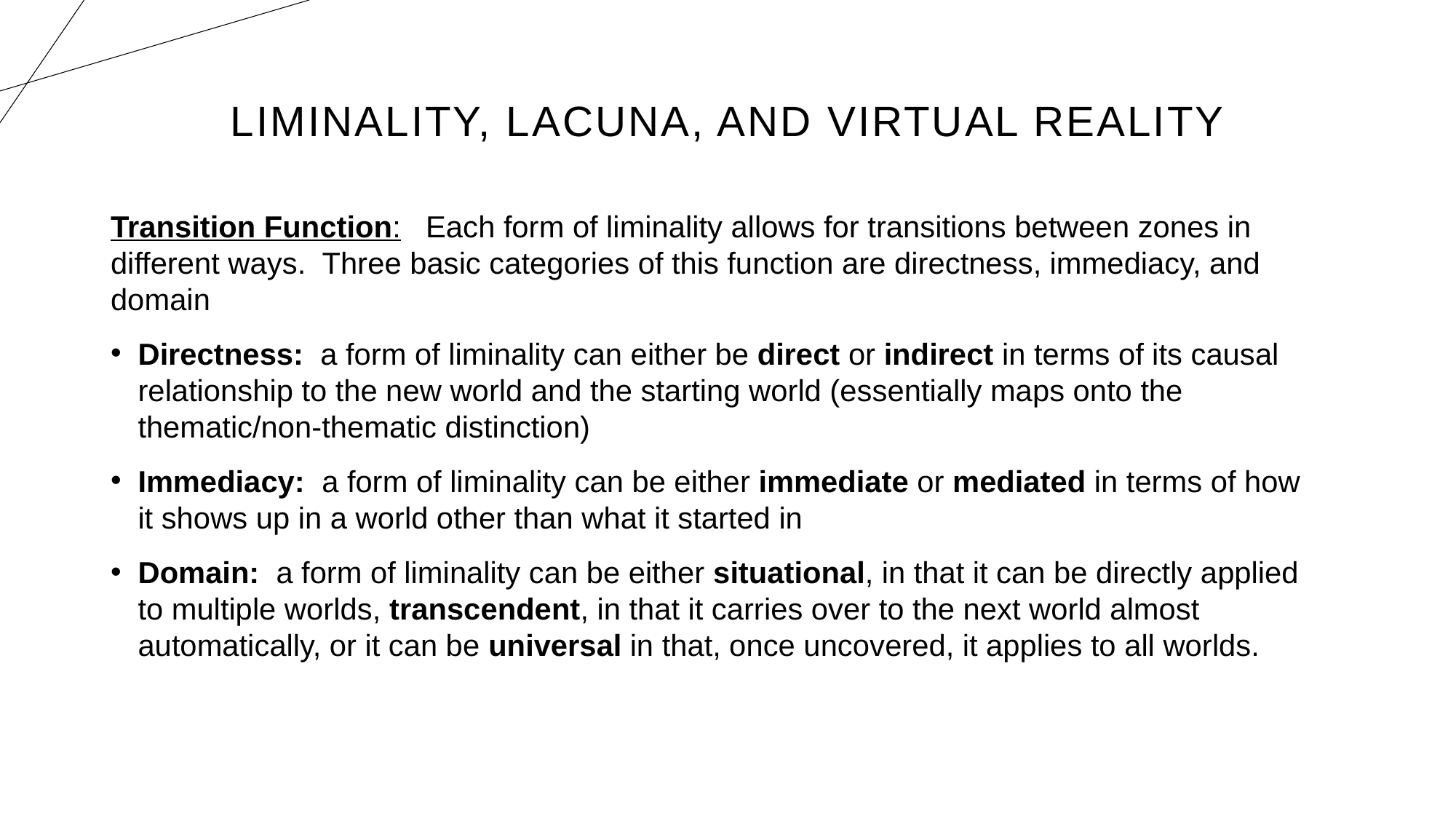

# Liminality, Lacuna, and Virtual Reality
Transition Function:   Each form of liminality allows for transitions between zones in different ways.  Three basic categories of this function are directness, immediacy, and domain
Directness:  a form of liminality can either be direct or indirect in terms of its causal relationship to the new world and the starting world (essentially maps onto the thematic/non-thematic distinction)
Immediacy:  a form of liminality can be either immediate or mediated in terms of how it shows up in a world other than what it started in
Domain:  a form of liminality can be either situational, in that it can be directly applied to multiple worlds, transcendent, in that it carries over to the next world almost automatically, or it can be universal in that, once uncovered, it applies to all worlds.